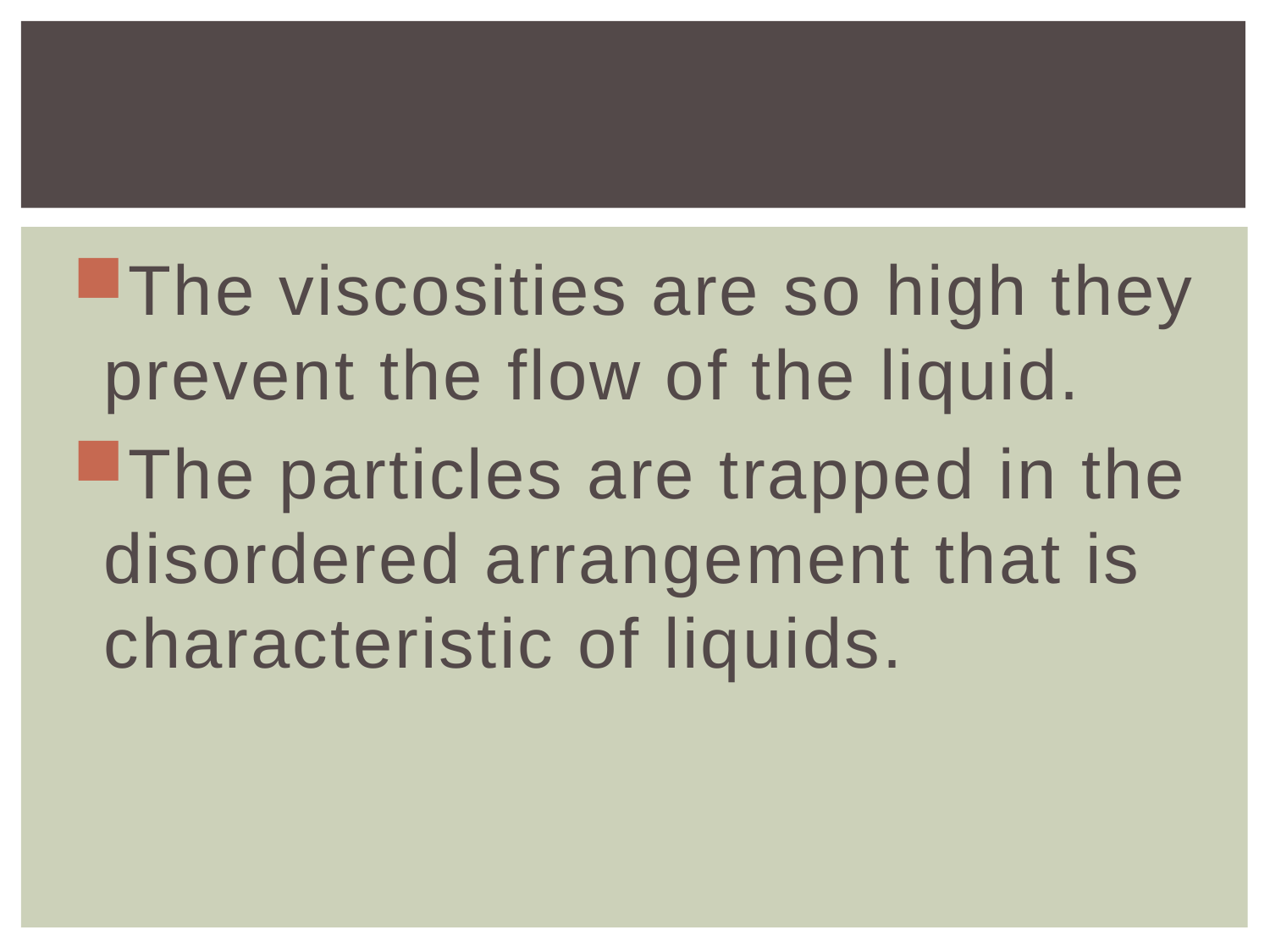

#
The viscosities are so high they prevent the flow of the liquid.
The particles are trapped in the disordered arrangement that is characteristic of liquids.